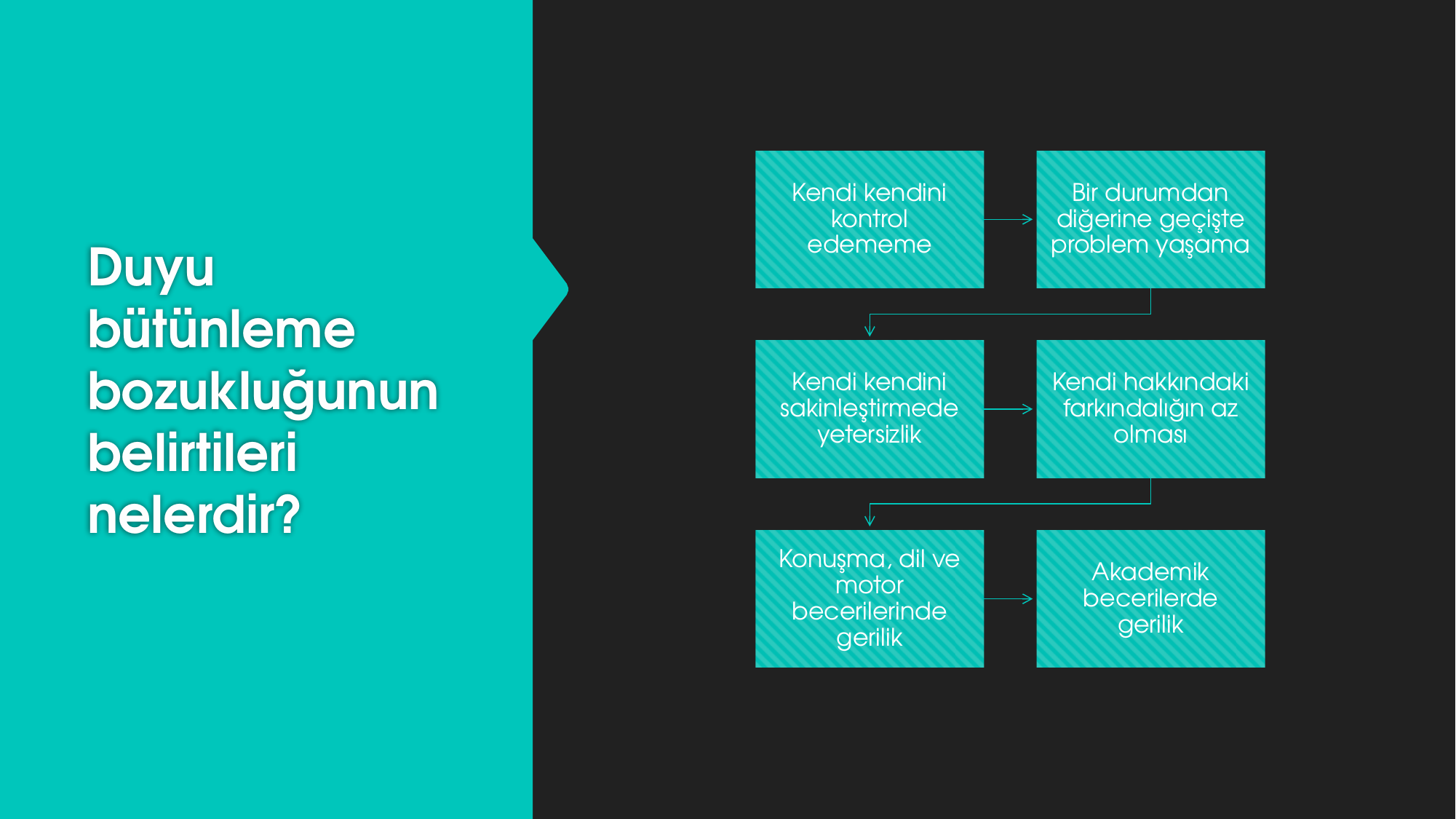

Kendi kendini kontrol edememe

Bir durumdan diğerine geçişte problem yaşama

Kendi kendini sakinleştirmede yetersizlik

Kendi hakkındaki farkındalığın az olması

Konuşma, dil ve motor becerilerinde gerilik
Akademik becerilerde gerilik
# Duyu bütünleme bozukluğunun belirtileri nelerdir?